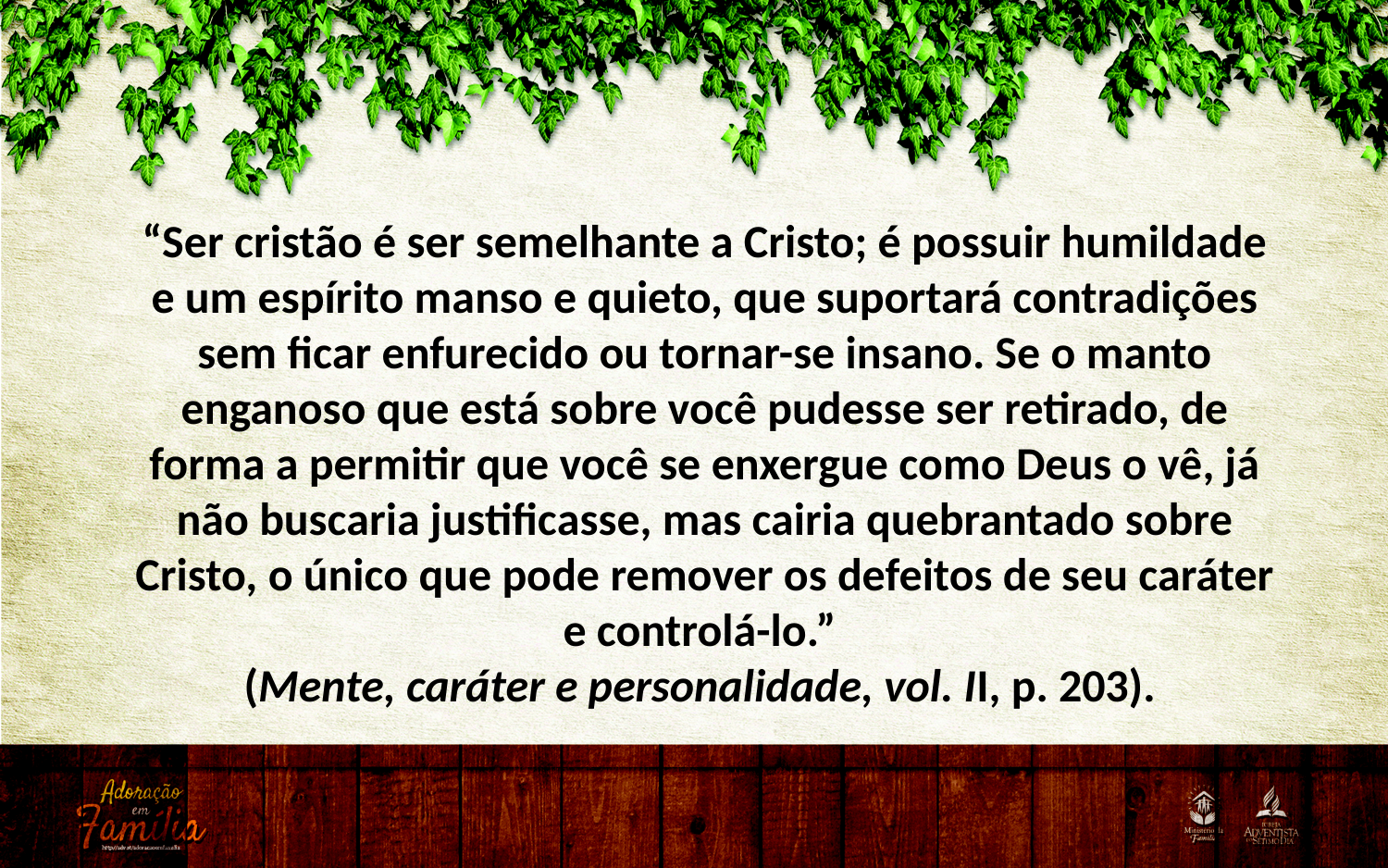

“Ser cristão é ser semelhante a Cristo; é possuir humildade e um espírito manso e quieto, que suportará contradições sem ficar enfurecido ou tornar-se insano. Se o manto enganoso que está sobre você pudesse ser retirado, de forma a permitir que você se enxergue como Deus o vê, já não buscaria justificasse, mas cairia quebrantado sobre Cristo, o único que pode remover os defeitos de seu caráter e controlá-lo.”
(Mente, caráter e personalidade, vol. II, p. 203).